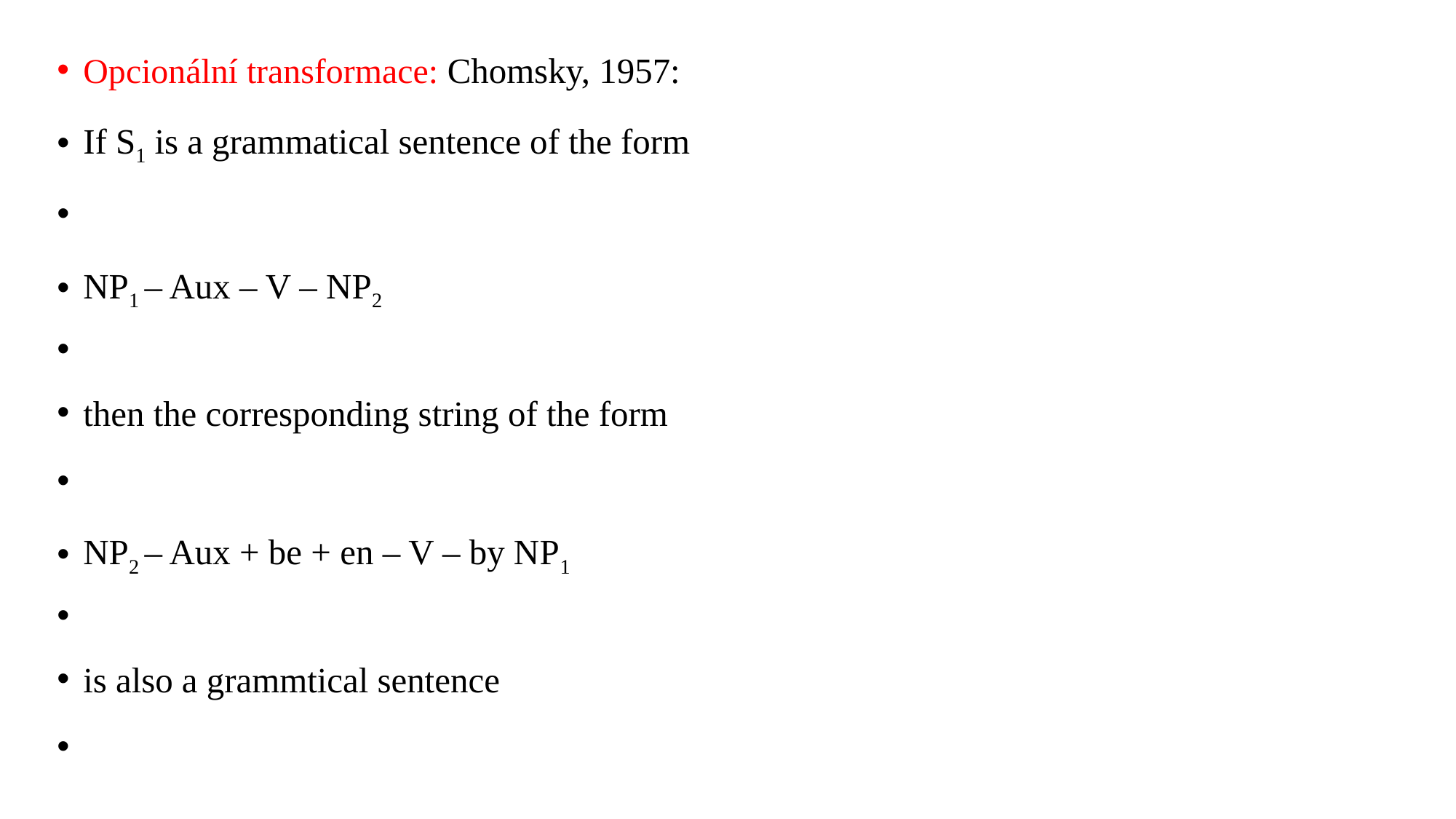

Opcionální transformace: Chomsky, 1957:
If S1 is a grammatical sentence of the form

NP1 – Aux – V – NP2

then the corresponding string of the form

NP2 – Aux + be + en – V – by NP1

is also a grammtical sentence